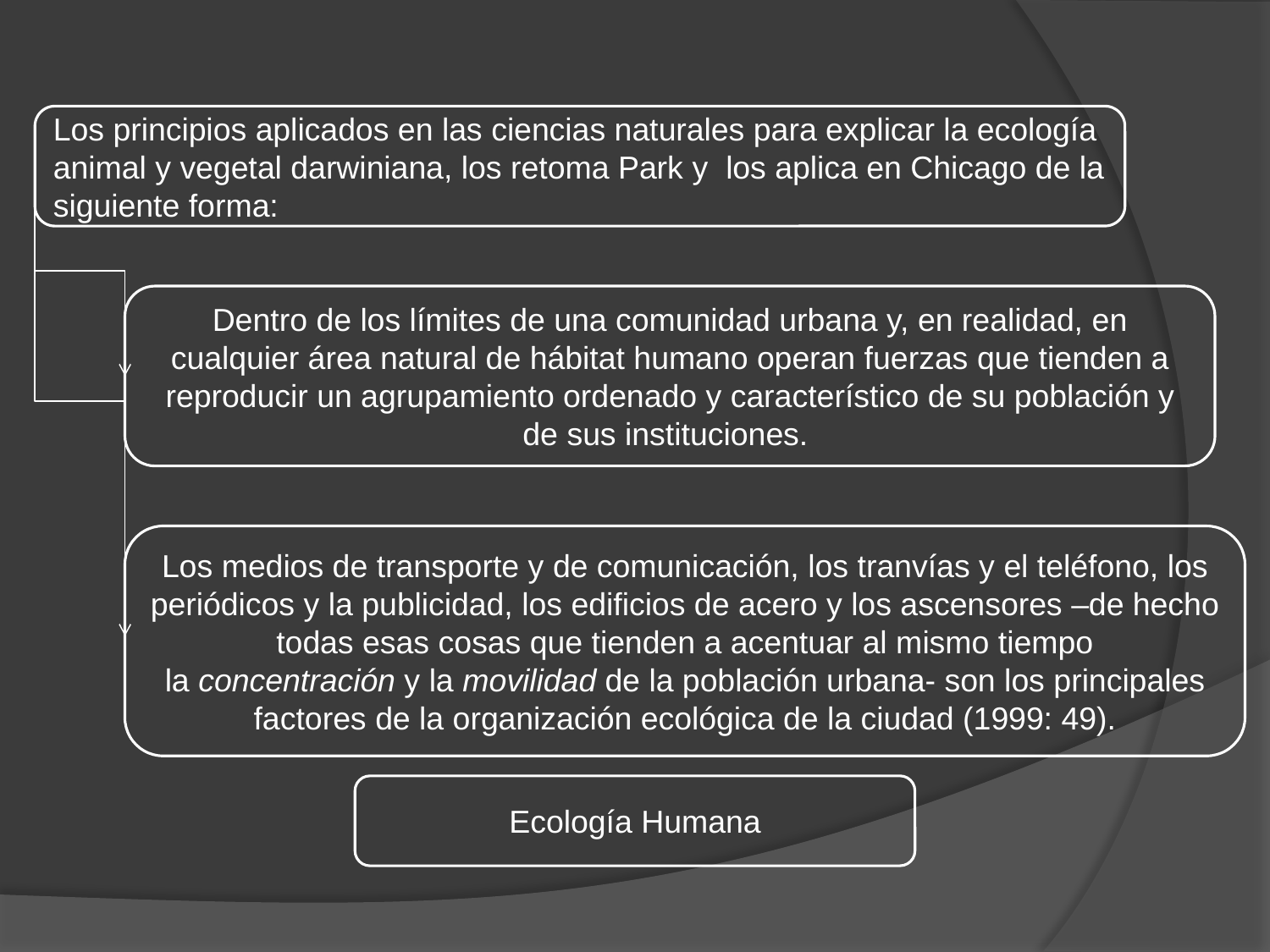

Los principios aplicados en las ciencias naturales para explicar la ecología animal y vegetal darwiniana, los retoma Park y  los aplica en Chicago de la siguiente forma:

Dentro de los límites de una comunidad urbana y, en realidad, en cualquier área natural de hábitat humano operan fuerzas que tienden a reproducir un agrupamiento ordenado y característico de su población y de sus instituciones.
Los medios de transporte y de comunicación, los tranvías y el teléfono, los periódicos y la publicidad, los edificios de acero y los ascensores –de hecho todas esas cosas que tienden a acentuar al mismo tiempo la concentración y la movilidad de la población urbana- son los principales factores de la organización ecológica de la ciudad (1999: 49).
Ecología Humana